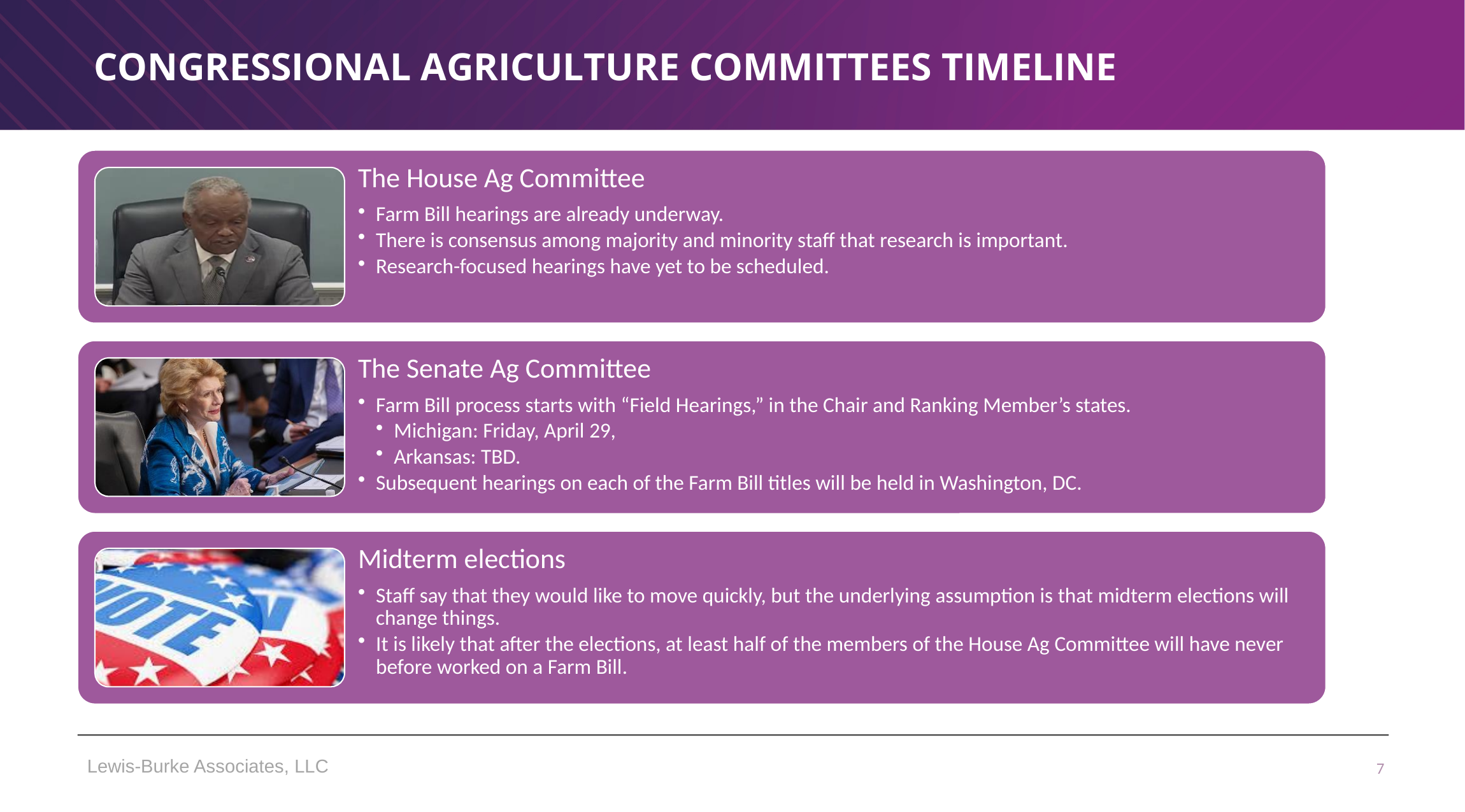

# Congressional Agriculture committees Timeline
The House Ag Committee
Farm Bill hearings are already underway.
There is consensus among majority and minority staff that research is important.
Research-focused hearings have yet to be scheduled.
The Senate Ag Committee
Farm Bill process starts with “Field Hearings,” in the Chair and Ranking Member’s states.
Michigan: Friday, April 29,
Arkansas: TBD.
Subsequent hearings on each of the Farm Bill titles will be held in Washington, DC.
Midterm elections
Staff say that they would like to move quickly, but the underlying assumption is that midterm elections will change things.
It is likely that after the elections, at least half of the members of the House Ag Committee will have never before worked on a Farm Bill.
Lewis-Burke Associates, LLC
7